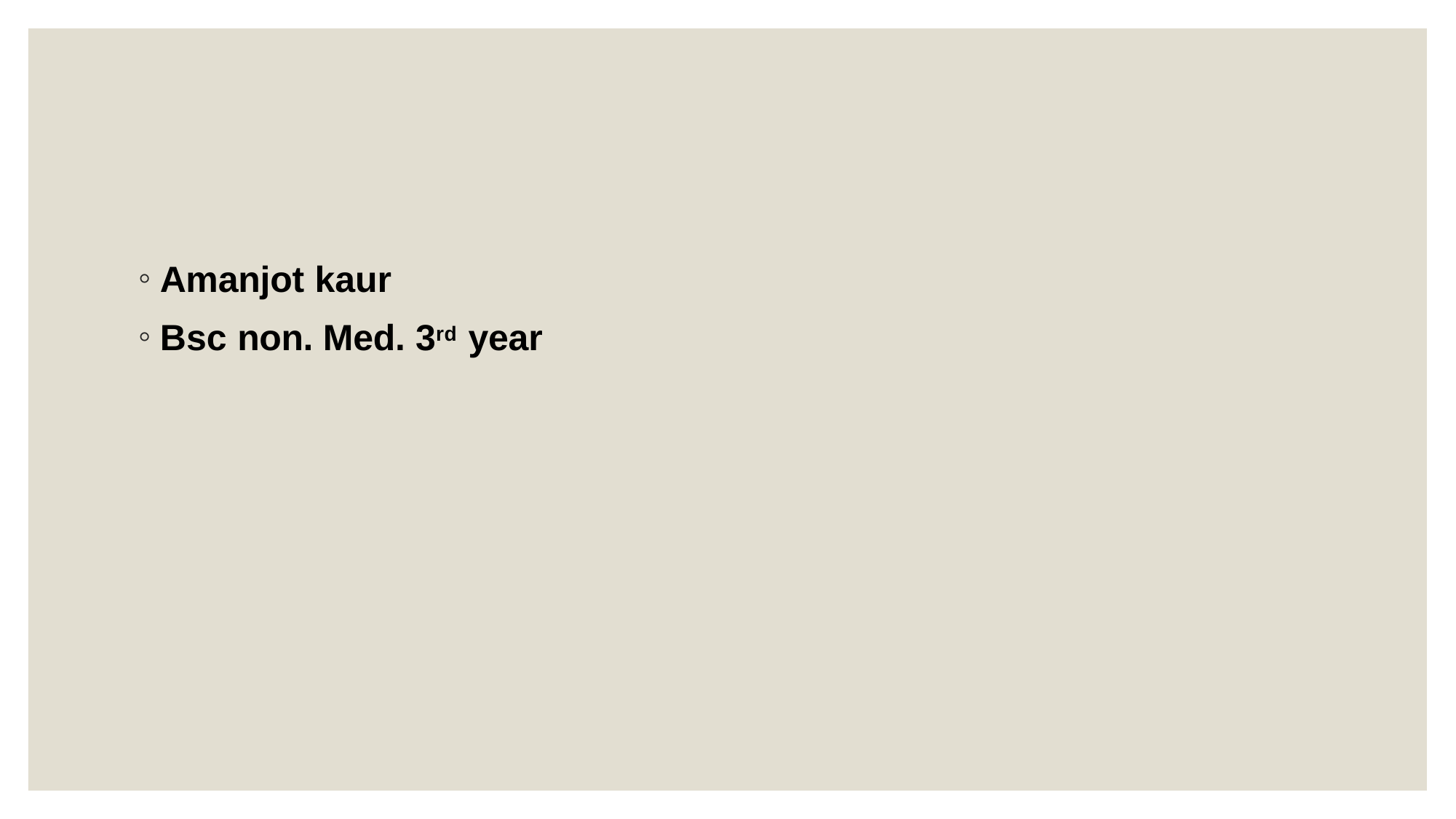

Amanjot kaur
Bsc non. Med. 3rd year